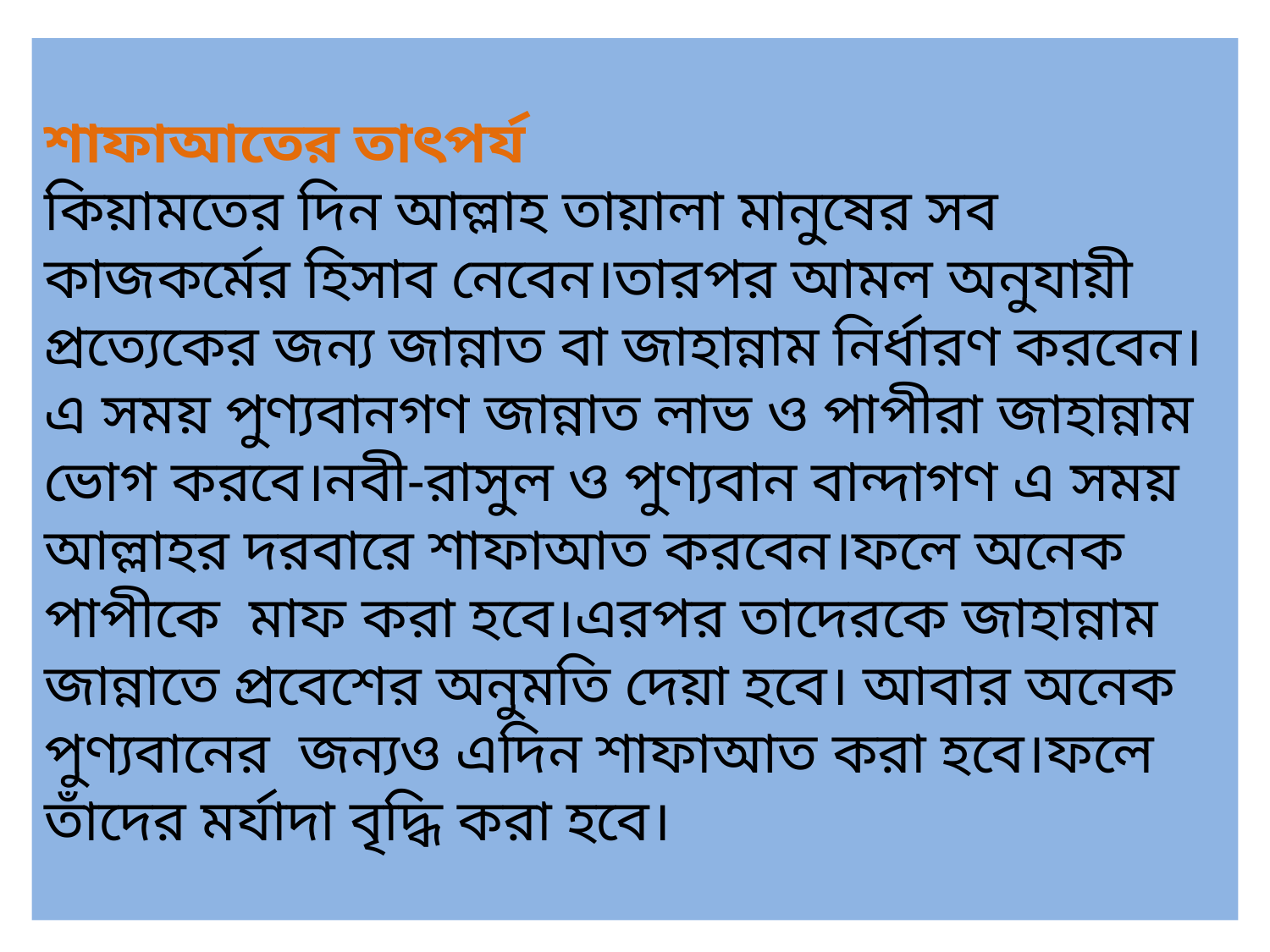

# শাফাআতের তাৎপর্য কিয়ামতের দিন আল্লাহ তায়ালা মানুষের সব কাজকর্মের হিসাব নেবেন।তারপর আমল অনুযায়ী প্রত্যেকের জন্য জান্নাত বা জাহান্নাম নির্ধারণ করবেন।এ সময় পুণ্যবানগণ জান্নাত লাভ ও পাপীরা জাহান্নাম ভোগ করবে।নবী-রাসুল ও পুণ্যবান বান্দাগণ এ সময় আল্লাহর দরবারে শাফাআত করবেন।ফলে অনেক পাপীকে  মাফ করা হবে।এরপর তাদেরকে জাহান্নাম জান্নাতে প্রবেশের অনুমতি দেয়া হবে। আবার অনেক পুণ্যবানের  জন্যও এদিন শাফাআত করা হবে।ফলে তাঁদের মর্যাদা বৃদ্ধি করা হবে।